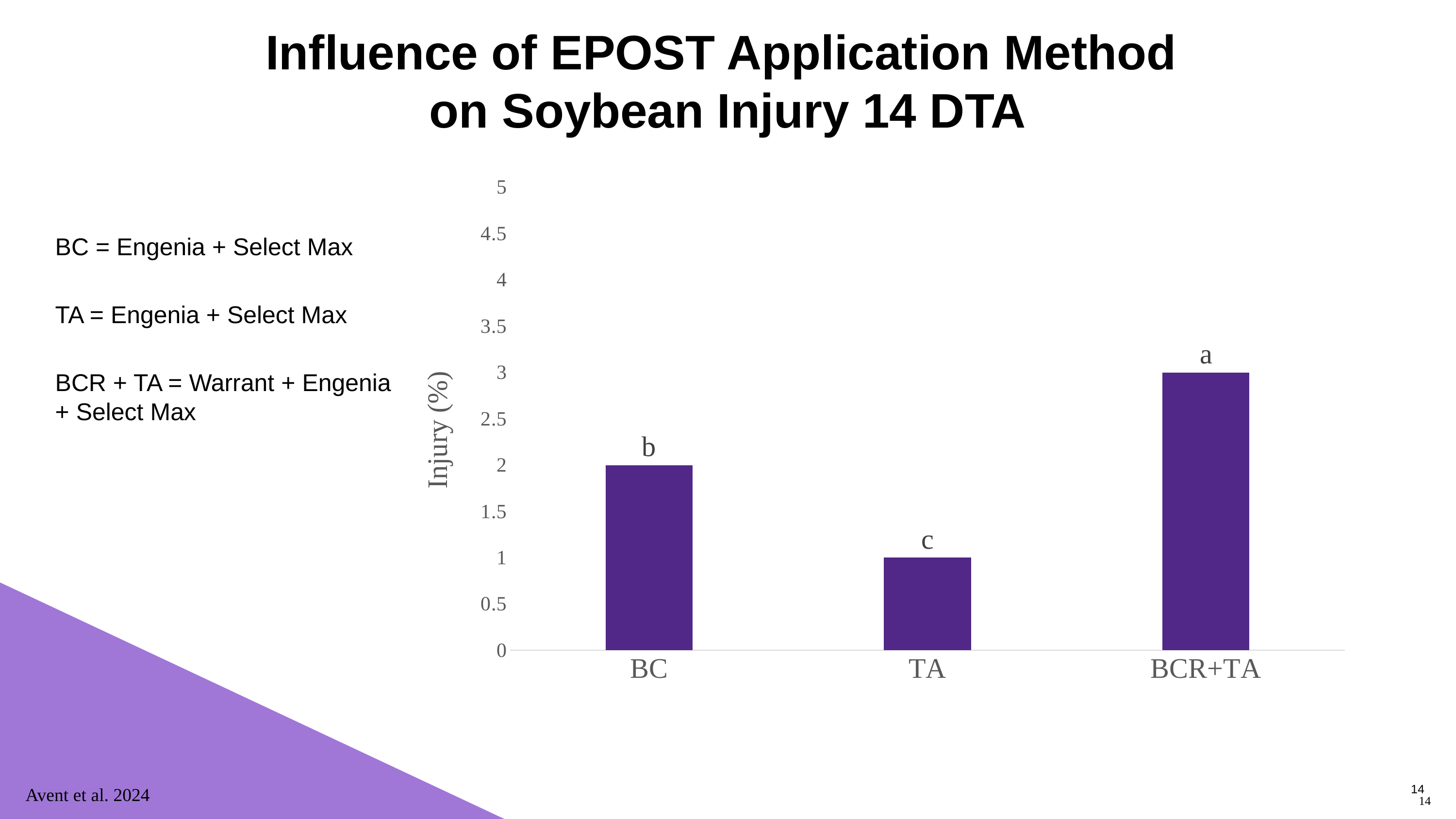

# Influence of EPOST Application Method on Soybean Injury 14 DTA

### Chart

| Category | 14 DAT |
|---|---|
| BC | 2.0 |
| TA | 1.0 |
| BCR+TA | 3.0 |
BC = Engenia + Select Max

TA = Engenia + Select Max

BCR + TA = Warrant + Engenia + Select Max
14
Avent et al. 2024